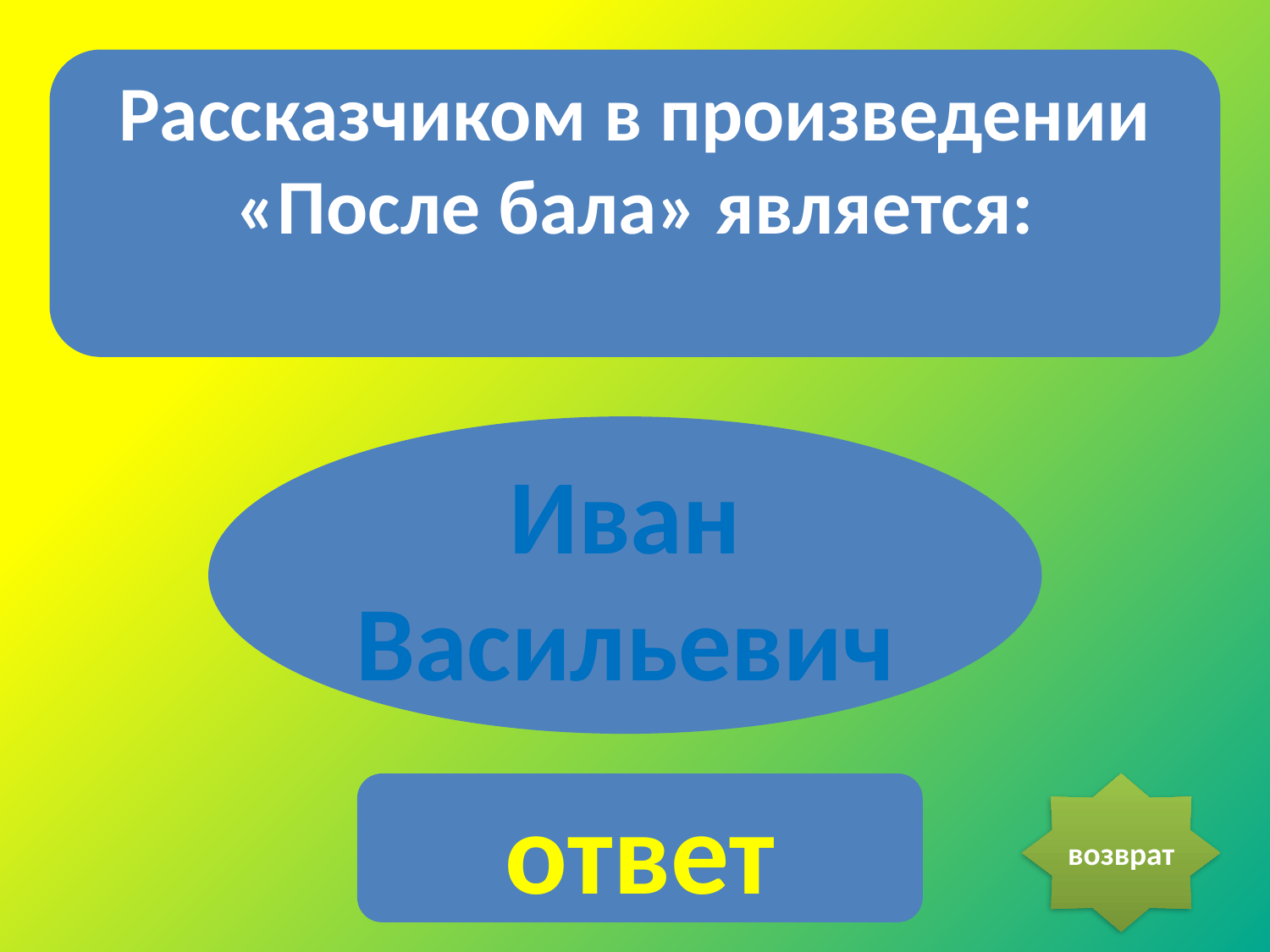

Рассказчиком в произведении «После бала» является:
Иван Васильевич
ответ
возврат